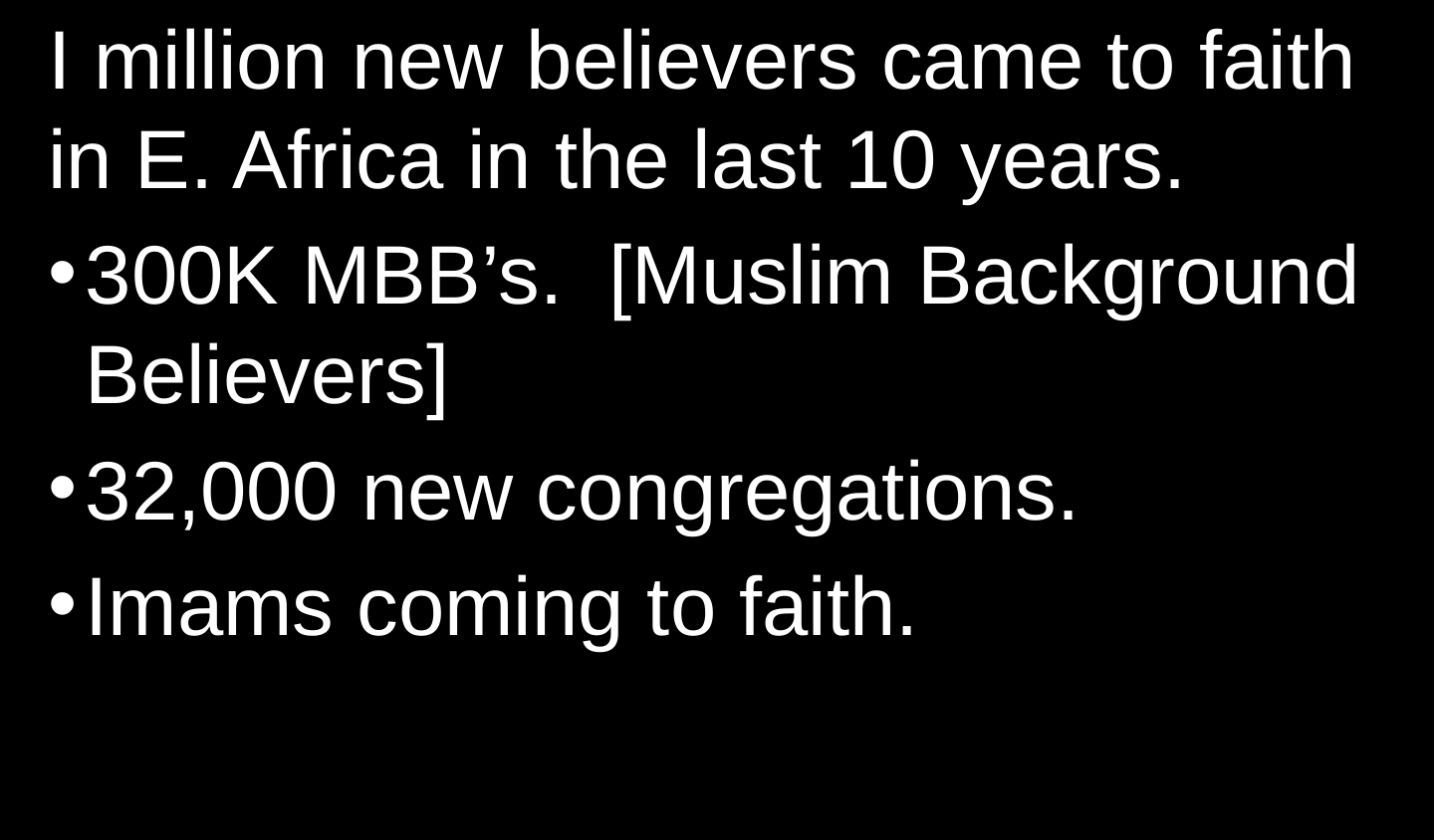

I million new believers came to faith in E. Africa in the last 10 years.
300K MBB’s.  [Muslim Background Believers]
32,000 new congregations.
Imams coming to faith.